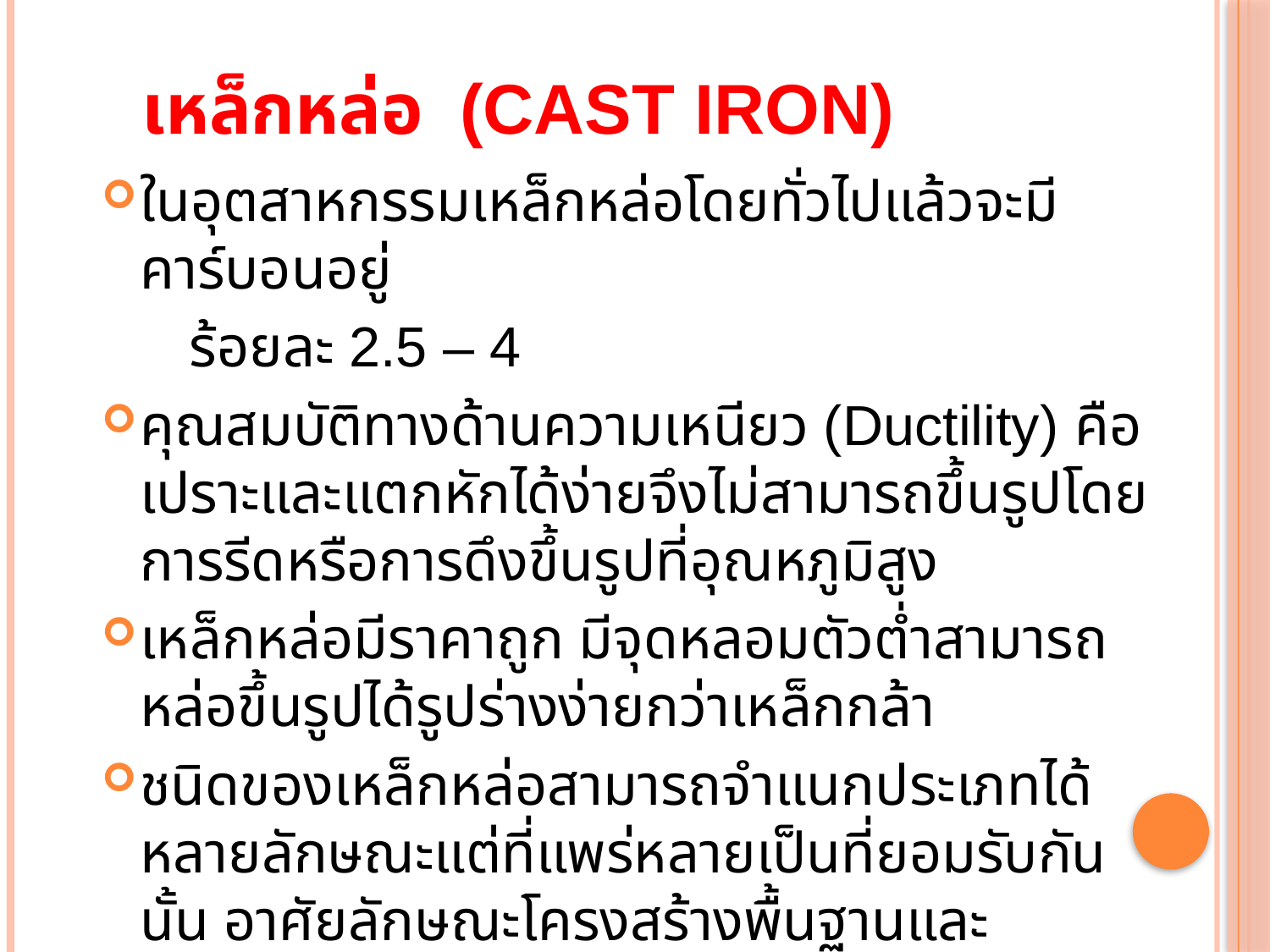

# เหล็กหล่อ  (Cast Iron)
ในอุตสาหกรรมเหล็กหล่อโดยทั่วไปแล้วจะมีคาร์บอนอยู่
      ร้อยละ 2.5 – 4
คุณสมบัติทางด้านความเหนียว (Ductility) คือเปราะและแตกหักได้ง่ายจึงไม่สามารถขึ้นรูปโดยการรีดหรือการดึงขึ้นรูปที่อุณหภูมิสูง
เหล็กหล่อมีราคาถูก มีจุดหลอมตัวต่ำสามารถหล่อขึ้นรูปได้รูปร่างง่ายกว่าเหล็กกล้า
ชนิดของเหล็กหล่อสามารถจำแนกประเภทได้หลายลักษณะแต่ที่แพร่หลายเป็นที่ยอมรับกันนั้น อาศัยลักษณะโครงสร้างพื้นฐานและลักษณะการรวมตัวของคาร์บอน